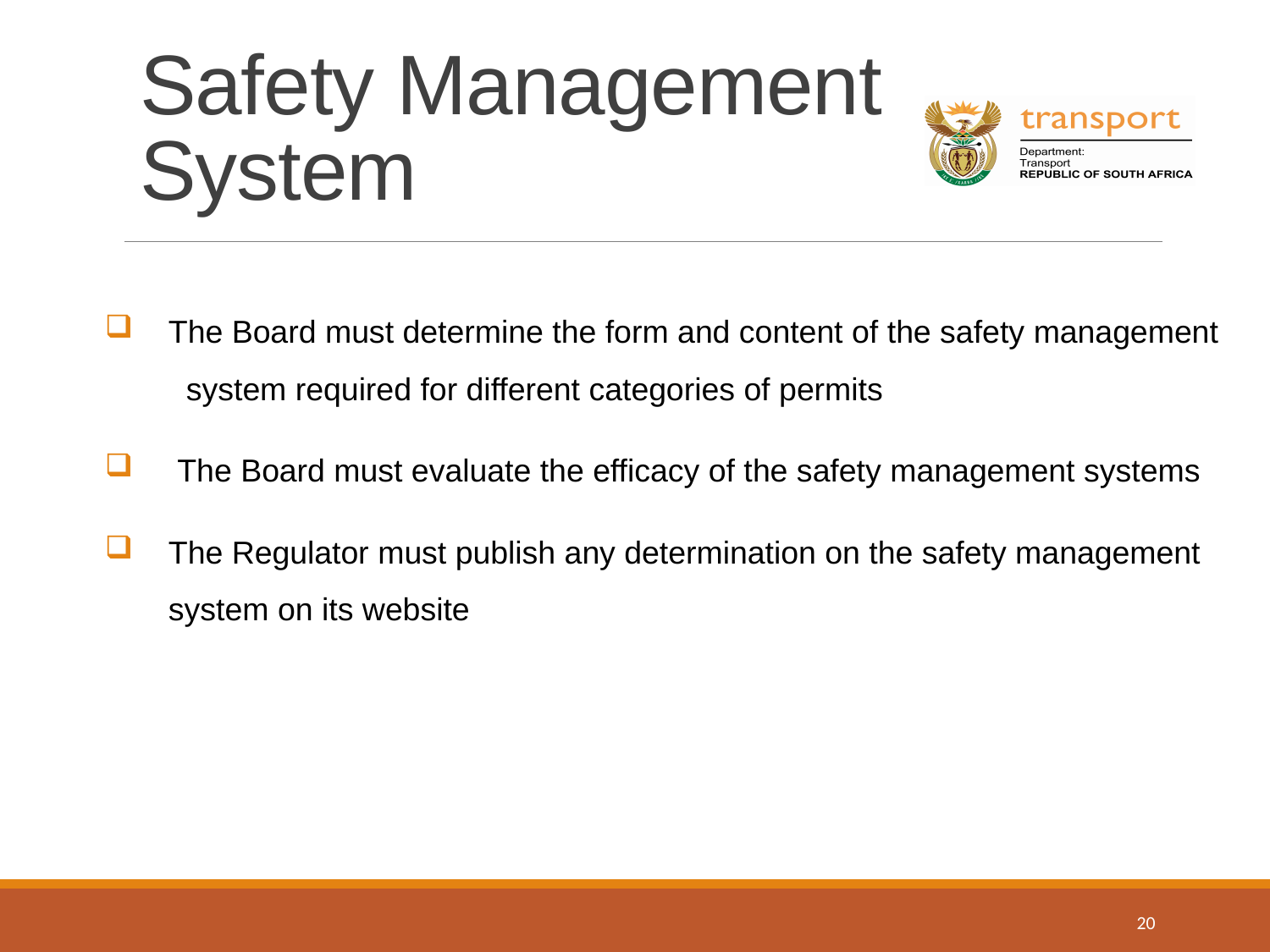

# Safety Management System
The Board must determine the form and content of the safety management      system required for different categories of permits
 The Board must evaluate the efficacy of the safety management systems
The Regulator must publish any determination on the safety management system on its website

20